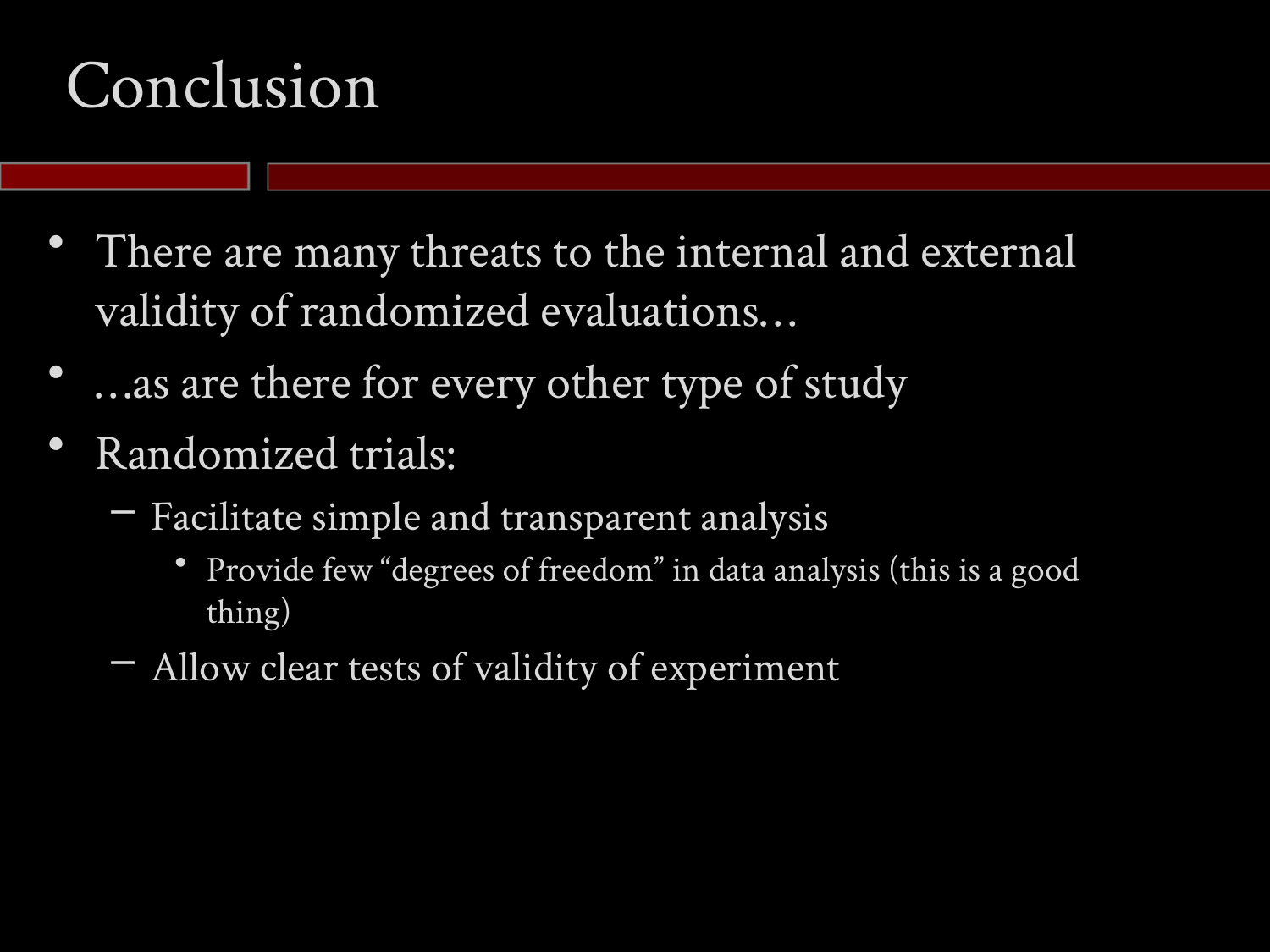

# Conclusion
There are many threats to the internal and external validity of randomized evaluations…
…as are there for every other type of study
Randomized trials:
Facilitate simple and transparent analysis
Provide few “degrees of freedom” in data analysis (this is a good thing)
Allow clear tests of validity of experiment